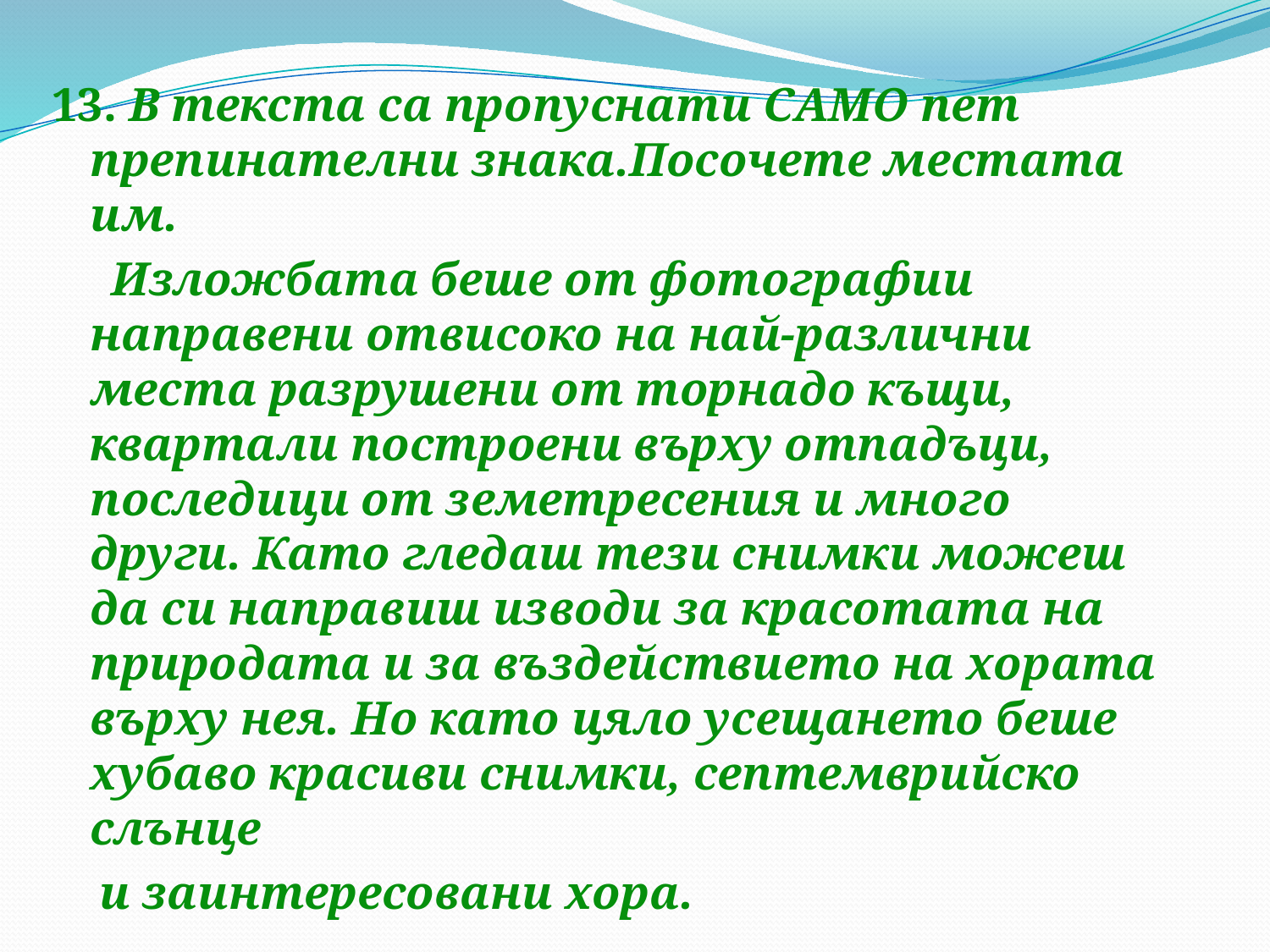

13. В текста са пропуснати САМО пет препинателни знака.Посочете местата им.
     Изложбата беше от фотографии направени отвисоко на най-различни места разрушени от торнадо къщи, квартали построени върху отпадъци, последици от земетресения и много други. Като гледаш тези снимки можеш да си направиш изводи за красотата на природата и за въздействието на хората върху нея. Но като цяло усещането беше хубаво красиви снимки, септемврийско слънце
    и заинтересовани хора.